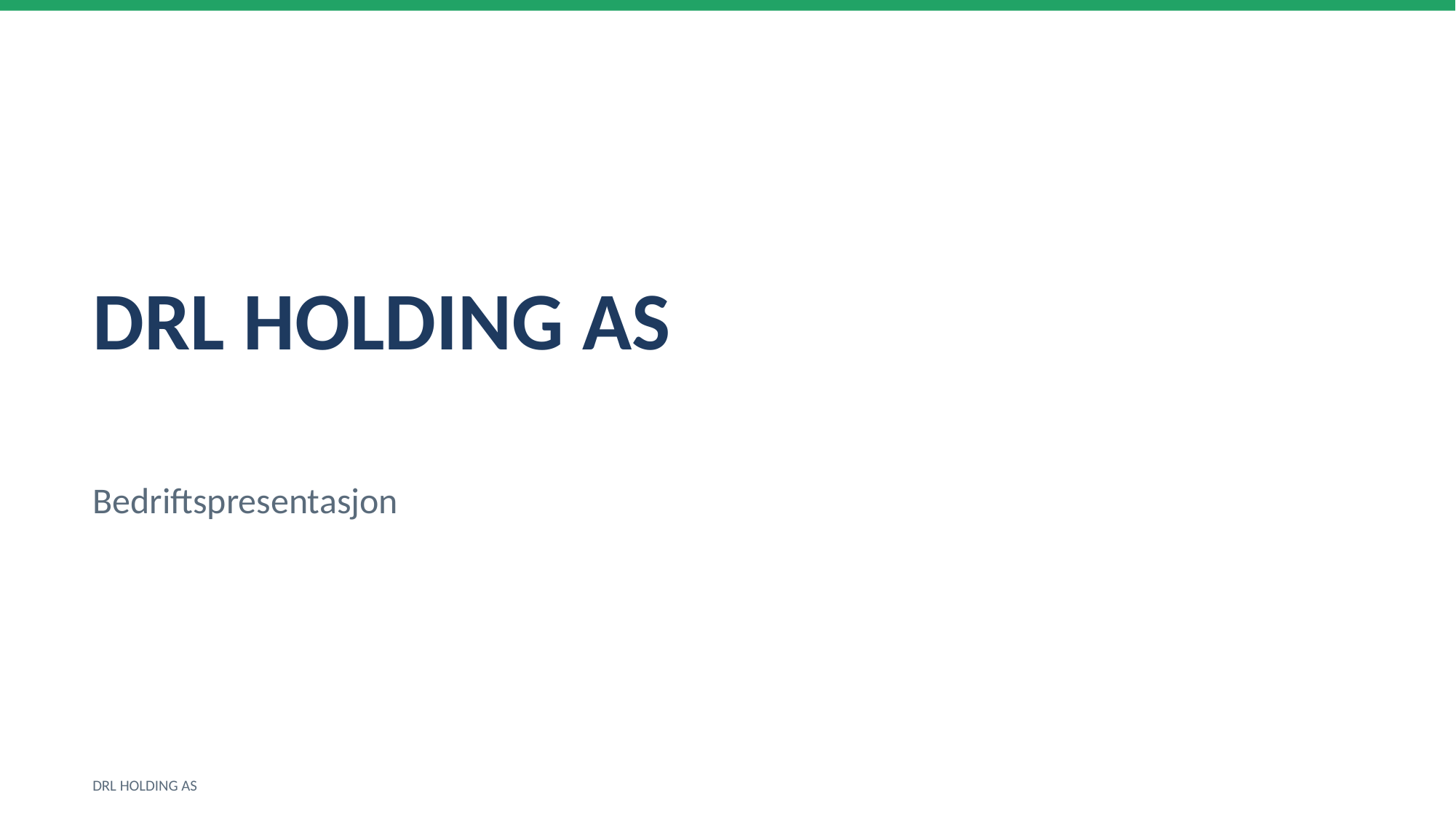

DRL HOLDING AS
Bedriftspresentasjon
DRL HOLDING AS